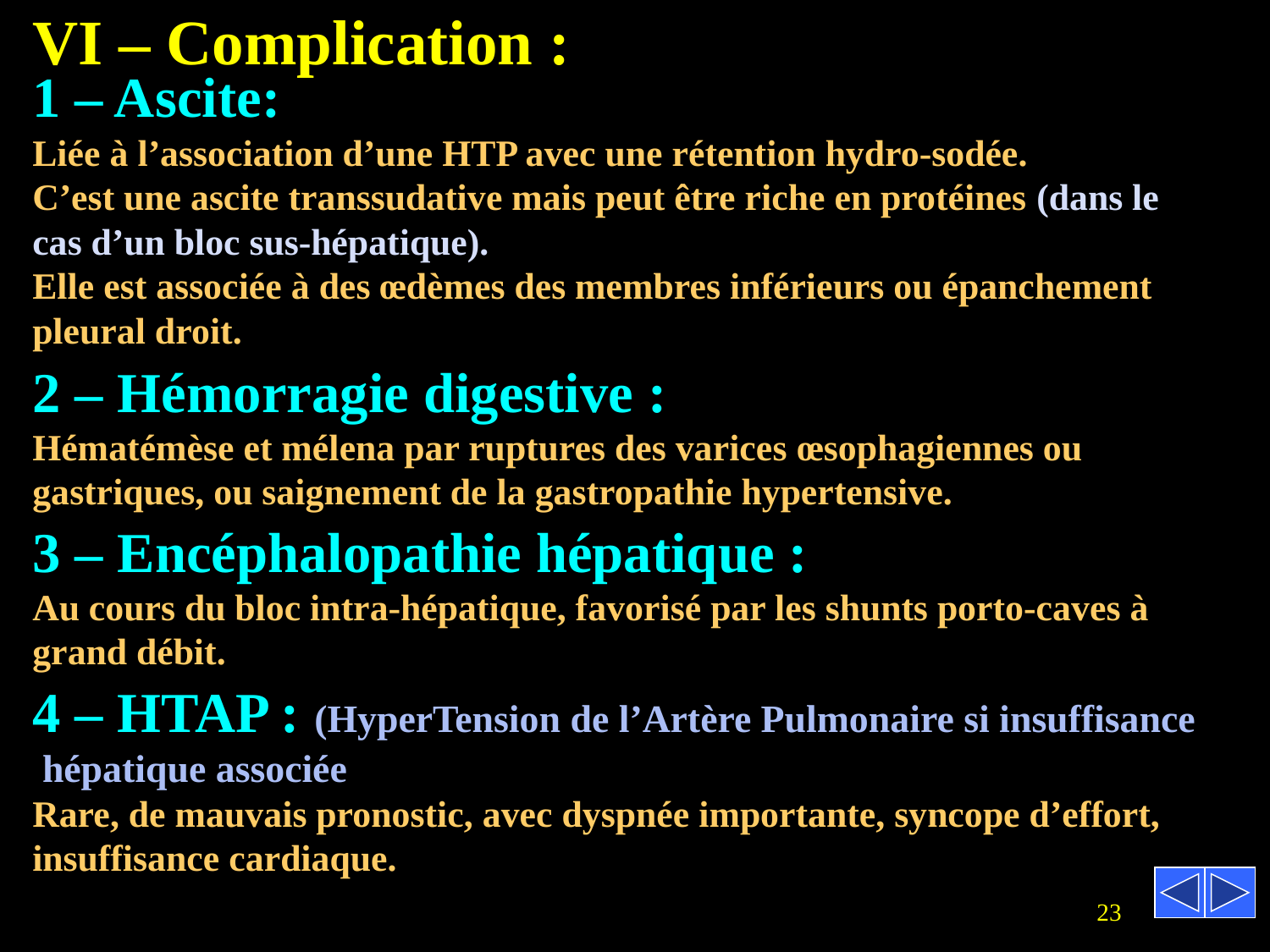

VI – Complication :
1 – Ascite:
Liée à l’association d’une HTP avec une rétention hydro-sodée.
C’est une ascite transsudative mais peut être riche en protéines (dans le
cas d’un bloc sus-hépatique).
Elle est associée à des œdèmes des membres inférieurs ou épanchement
pleural droit.
2 – Hémorragie digestive :
Hématémèse et mélena par ruptures des varices œsophagiennes ou
gastriques, ou saignement de la gastropathie hypertensive.
3 – Encéphalopathie hépatique :
Au cours du bloc intra-hépatique, favorisé par les shunts porto-caves à
grand débit.
4 – HTAP : (HyperTension de l’Artère Pulmonaire si insuffisance
 hépatique associée
Rare, de mauvais pronostic, avec dyspnée importante, syncope d’effort,
insuffisance cardiaque.

23